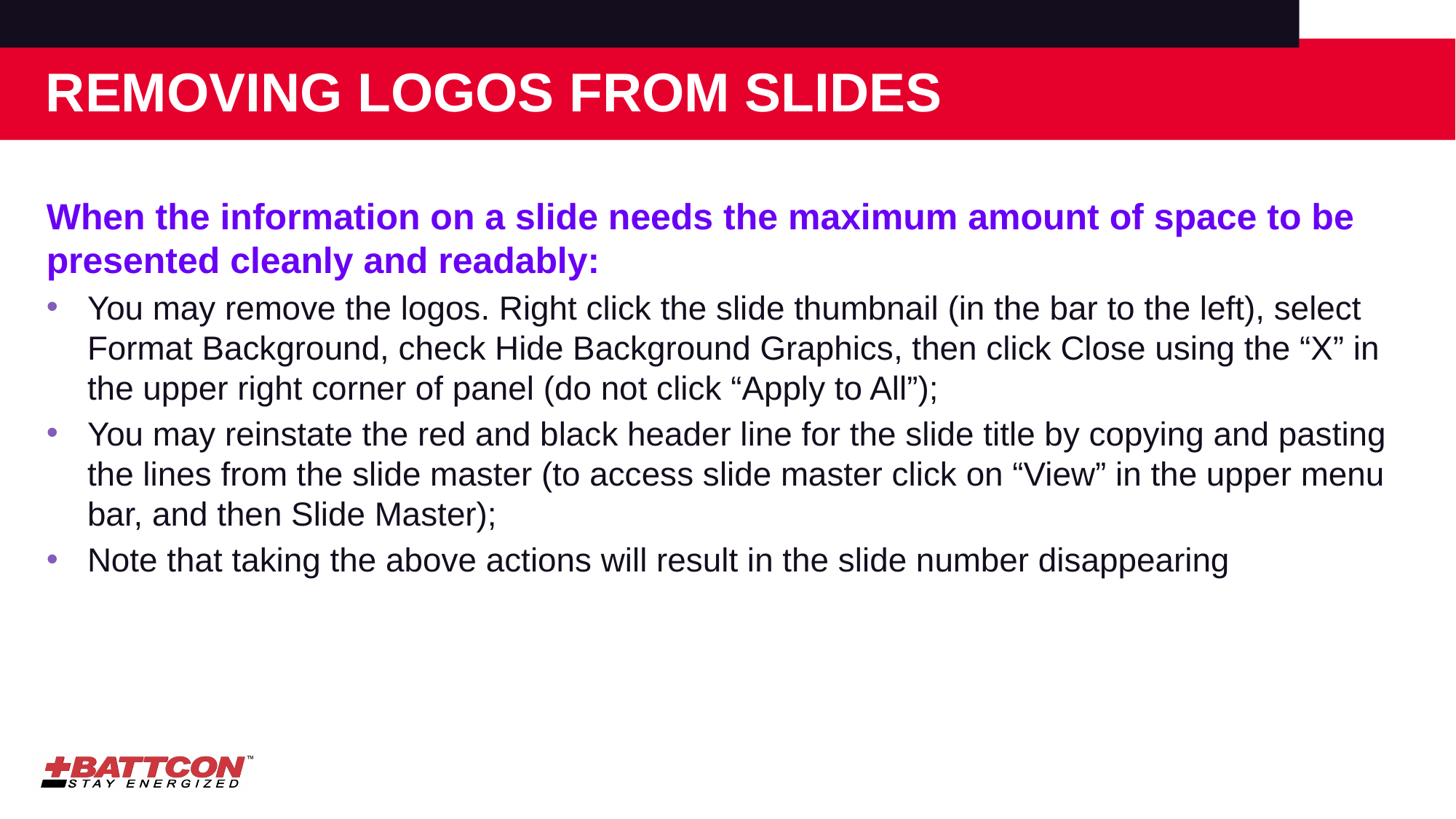

# Removing Logos from Slides
When the information on a slide needs the maximum amount of space to be presented cleanly and readably:
You may remove the logos. Right click the slide thumbnail (in the bar to the left), select Format Background, check Hide Background Graphics, then click Close using the “X” in the upper right corner of panel (do not click “Apply to All”);
You may reinstate the red and black header line for the slide title by copying and pasting the lines from the slide master (to access slide master click on “View” in the upper menu bar, and then Slide Master);
Note that taking the above actions will result in the slide number disappearing